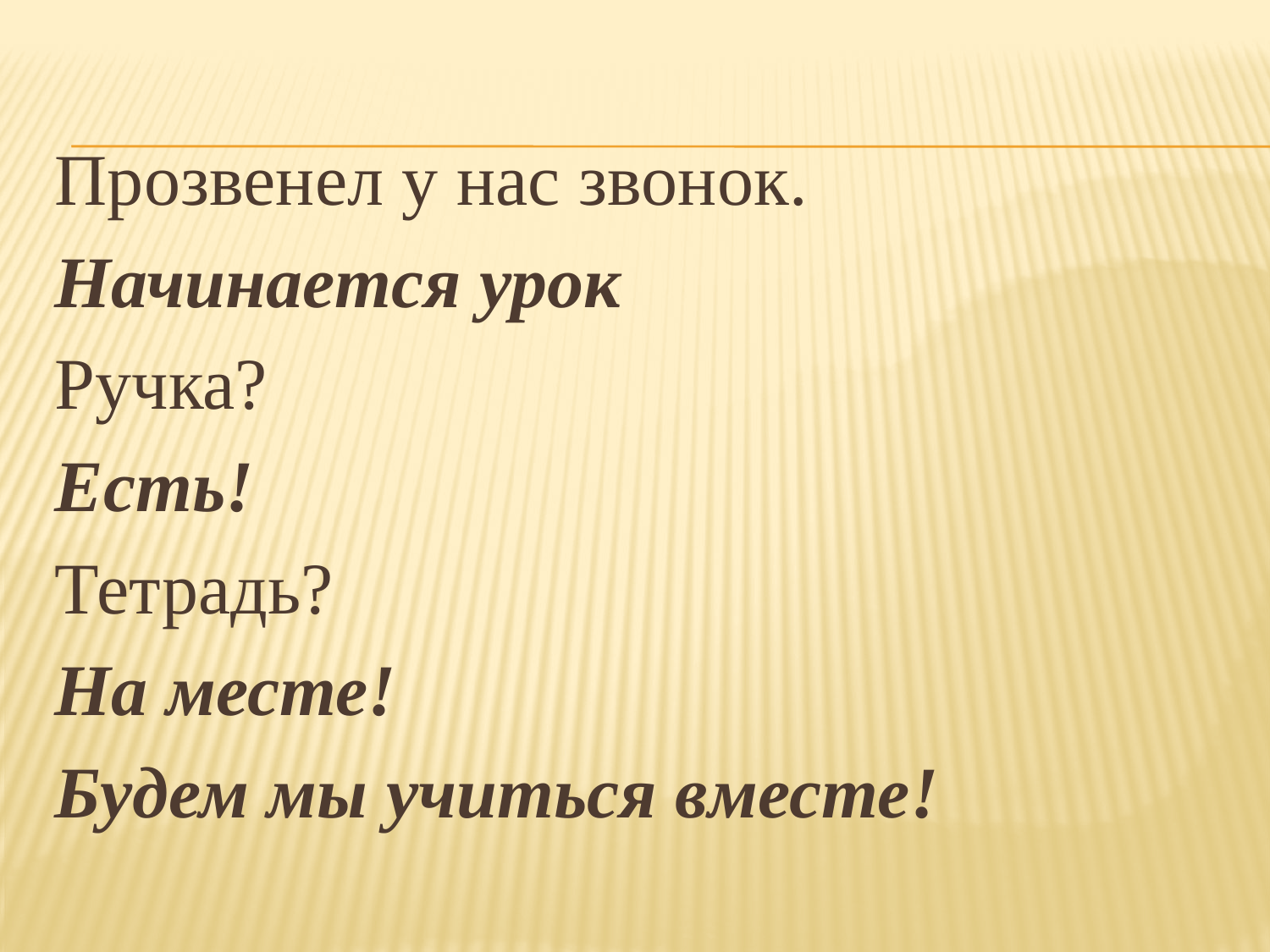

Прозвенел у нас звонок.
Начинается урок
Ручка?
Есть!
Тетрадь?
На месте!
Будем мы учиться вместе!